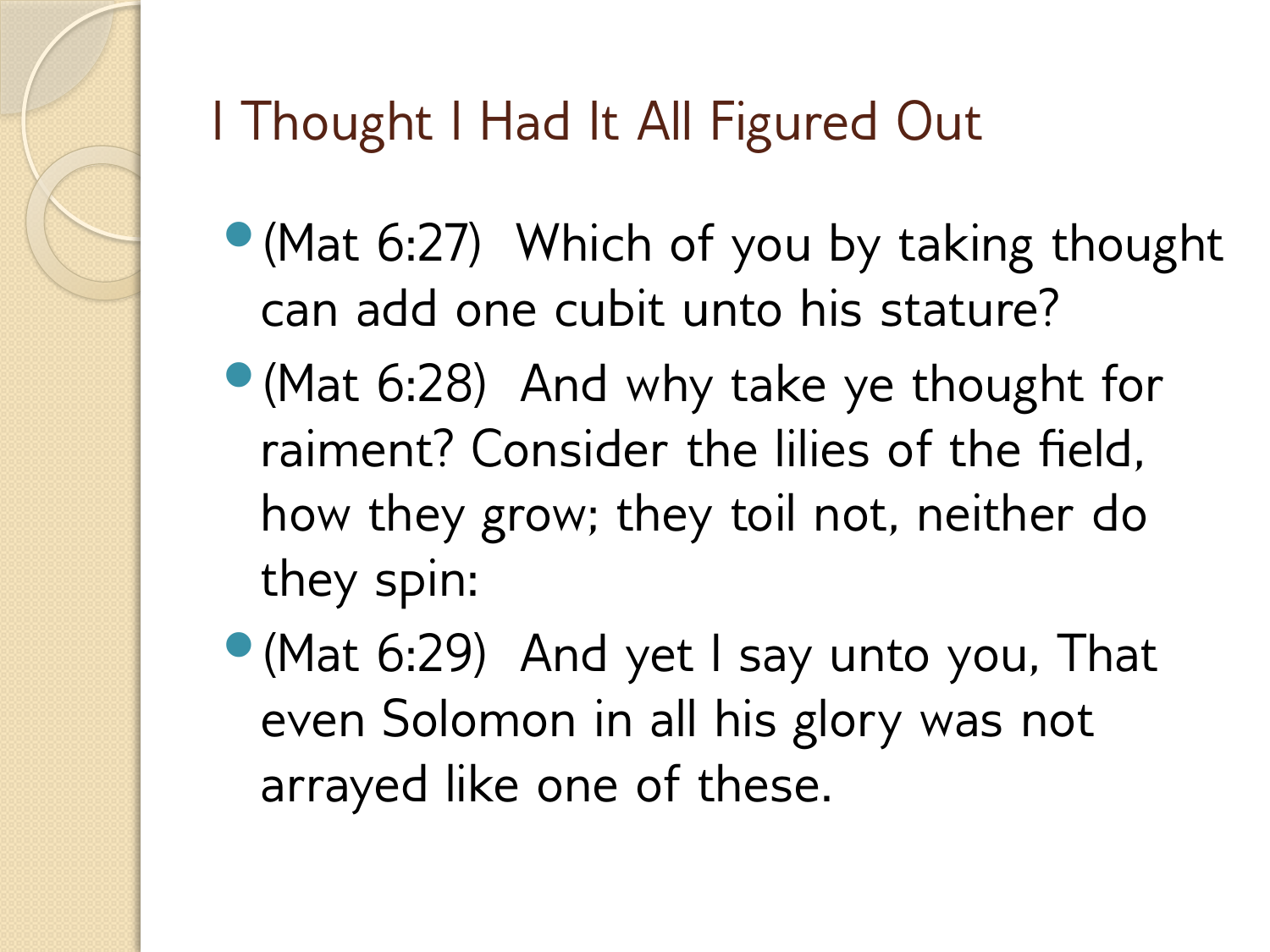

# I Thought I Had It All Figured Out
(Mat 6:27)  Which of you by taking thought can add one cubit unto his stature?
(Mat 6:28)  And why take ye thought for raiment? Consider the lilies of the field, how they grow; they toil not, neither do they spin:
(Mat 6:29)  And yet I say unto you, That even Solomon in all his glory was not arrayed like one of these.